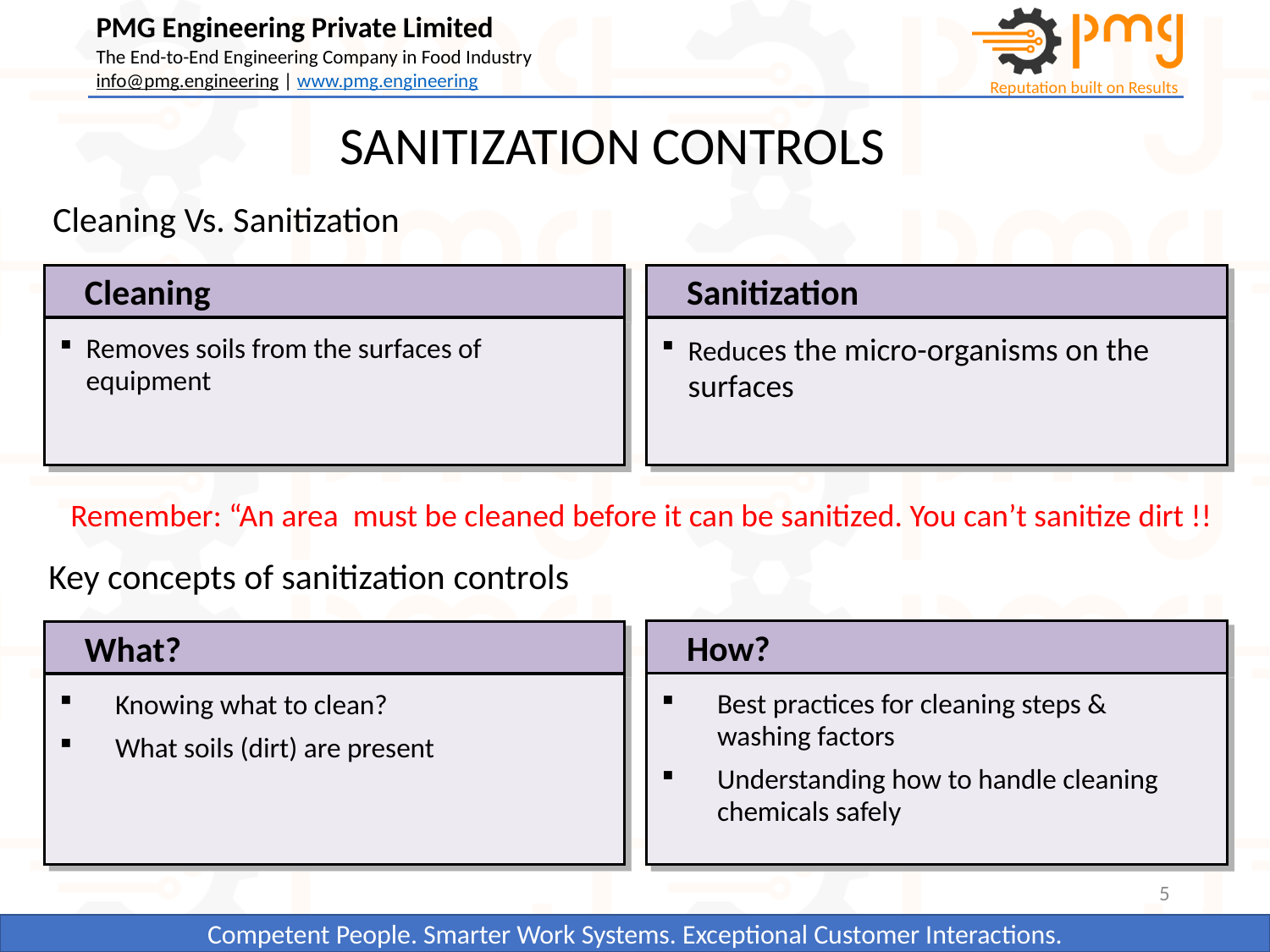

SANITIZATION CONTROLS

Cleaning Vs. Sanitization
Cleaning
Sanitization
Reduces the micro-organisms on the surfaces

Removes soils from the surfaces of equipment

Remember: “An area  must be cleaned before it can be sanitized. You can’t sanitize dirt !!
Key concepts of sanitization controls
How?
What?
Best practices for cleaning steps & washing factors
Understanding how to handle cleaning chemicals safely
Knowing what to clean?
What soils (dirt) are present
5